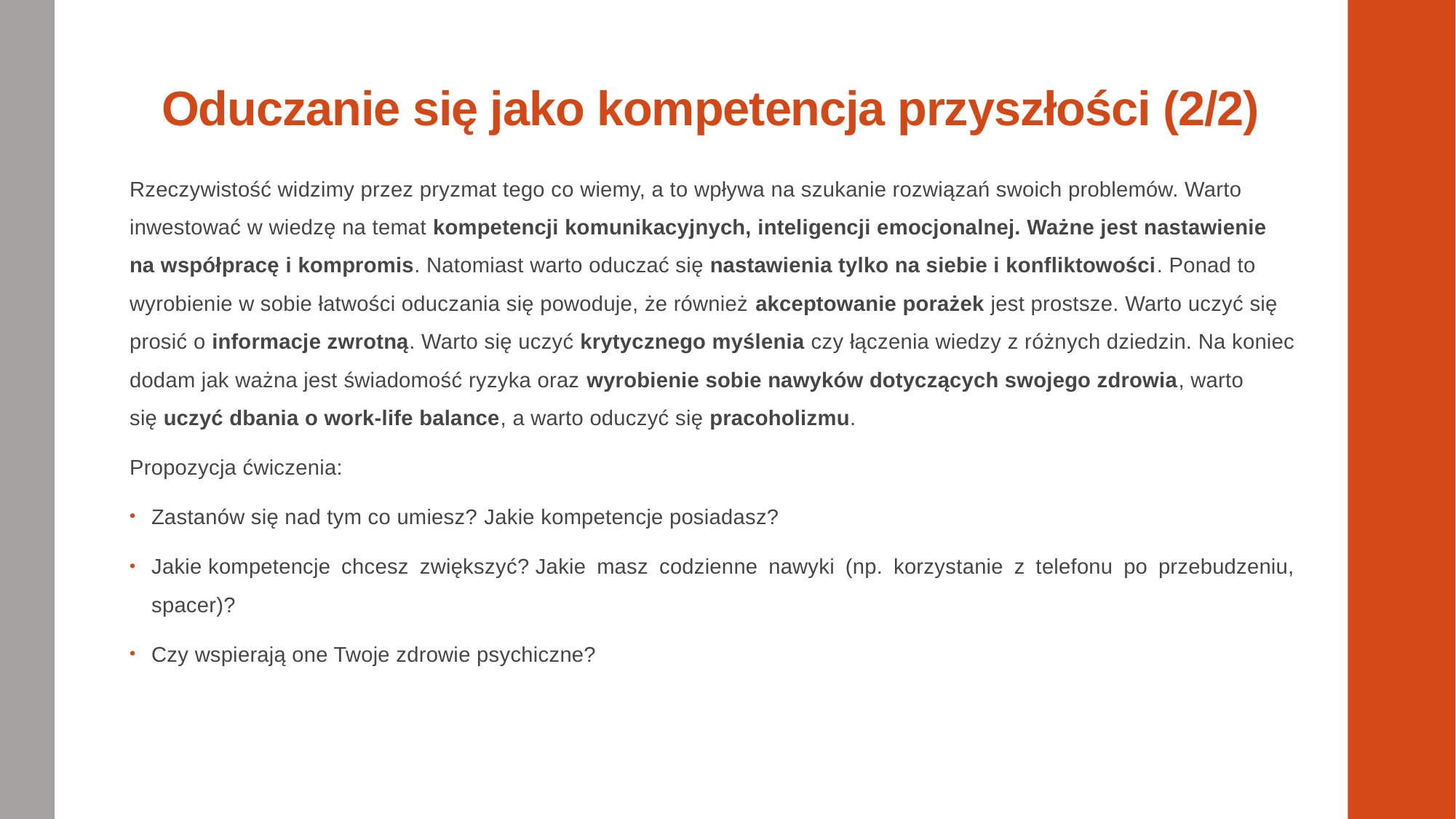

# Oduczanie się jako kompetencja przyszłości (2/2)
Rzeczywistość widzimy przez pryzmat tego co wiemy, a to wpływa na szukanie rozwiązań swoich problemów. Warto inwestować w wiedzę na temat kompetencji komunikacyjnych, inteligencji emocjonalnej. Ważne jest nastawienie na współpracę i kompromis. Natomiast warto oduczać się nastawienia tylko na siebie i konfliktowości. Ponad to wyrobienie w sobie łatwości oduczania się powoduje, że również akceptowanie porażek jest prostsze. Warto uczyć się prosić o informacje zwrotną. Warto się uczyć krytycznego myślenia czy łączenia wiedzy z różnych dziedzin. Na koniec dodam jak ważna jest świadomość ryzyka oraz wyrobienie sobie nawyków dotyczących swojego zdrowia, warto się uczyć dbania o work-life balance, a warto oduczyć się pracoholizmu.
Propozycja ćwiczenia:
Zastanów się nad tym co umiesz? Jakie kompetencje posiadasz?
Jakie kompetencje chcesz zwiększyć? Jakie masz codzienne nawyki (np. korzystanie z telefonu po przebudzeniu, spacer)?
Czy wspierają one Twoje zdrowie psychiczne?